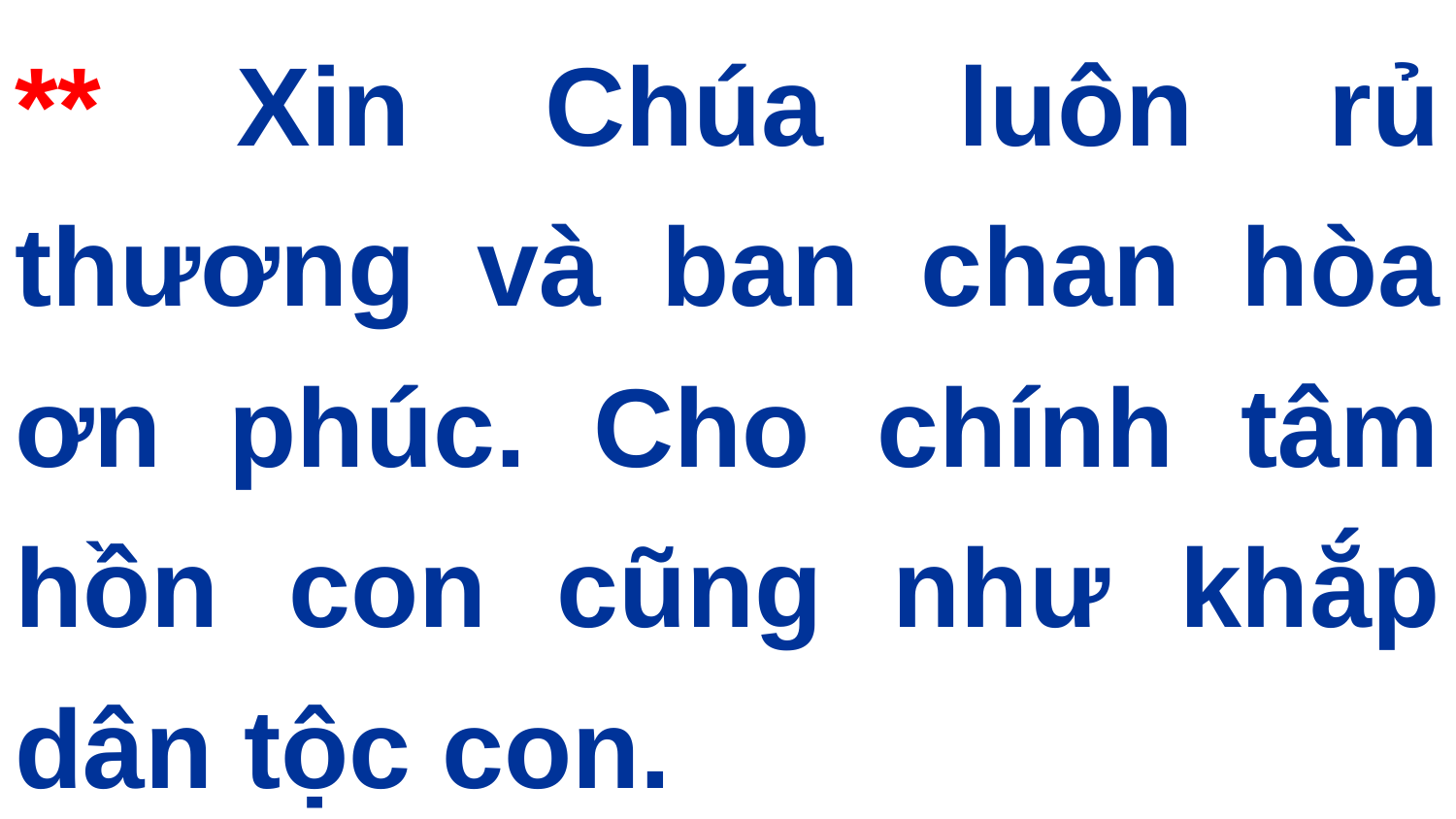

** Xin Chúa luôn rủ thương và ban chan hòa ơn phúc. Cho chính tâm hồn con cũng như khắp dân tộc con.